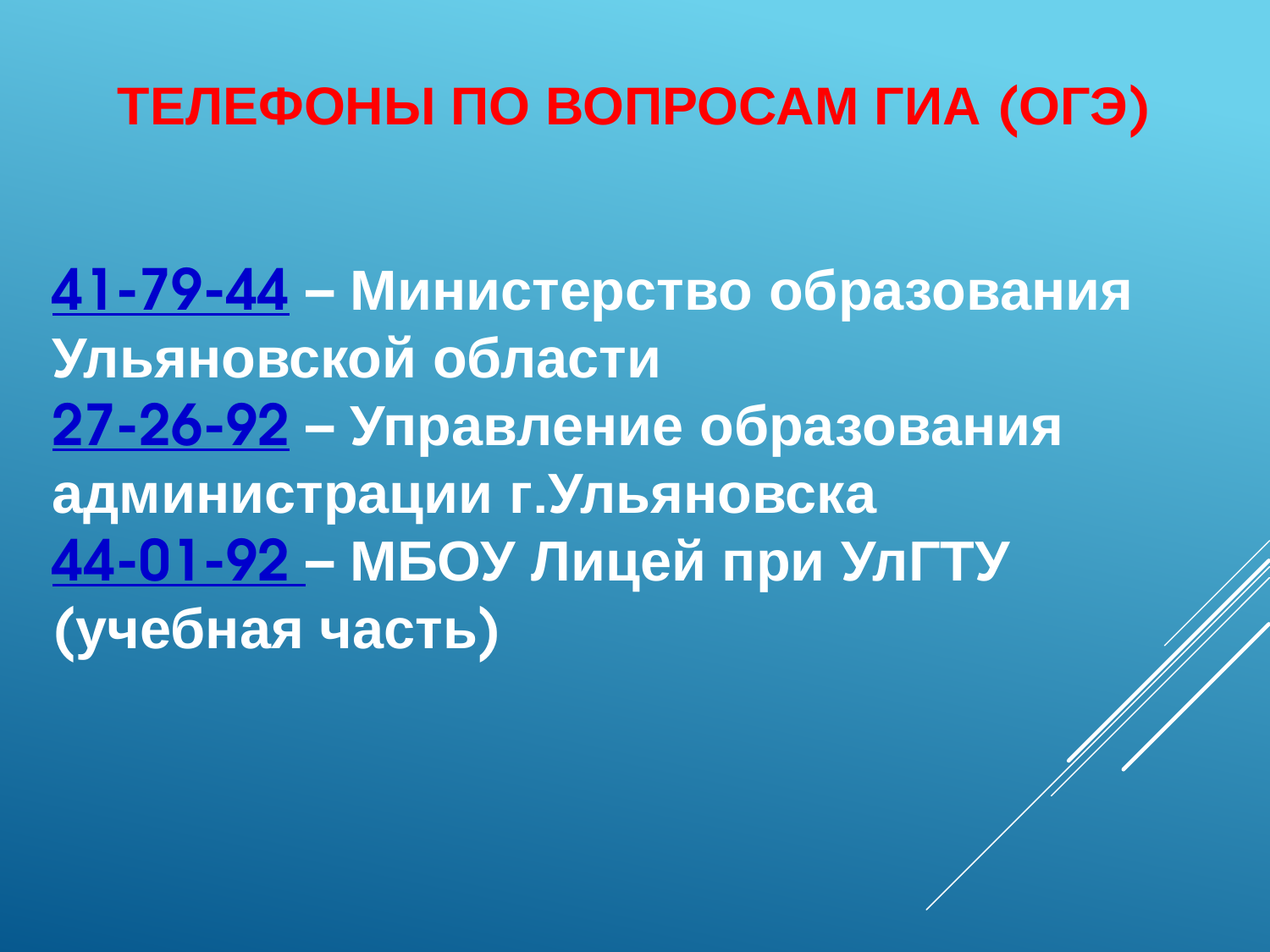

# Телефоны по вопросам ГИА (ОГЭ)
41-79-44 – Министерство образования Ульяновской области
27-26-92 – Управление образования администрации г.Ульяновска
44-01-92 – МБОУ Лицей при УлГТУ (учебная часть)